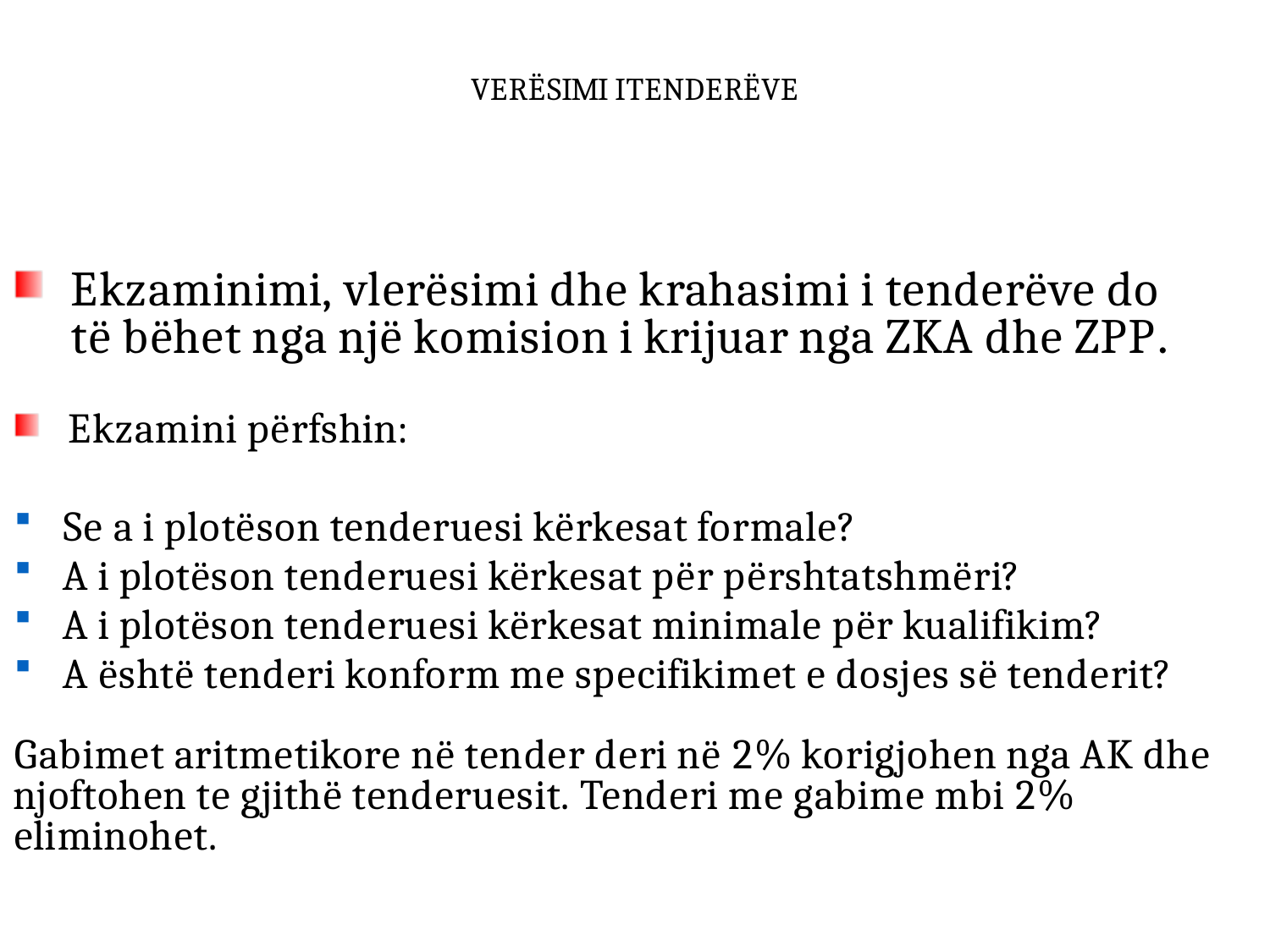

# VERËSIMI ITENDERËVE

Ekzaminimi, vlerësimi dhe krahasimi i tenderëve do të bëhet nga një komision i krijuar nga ZKA dhe ZPP.
Ekzamini përfshin:

Se a i plotëson tenderuesi kërkesat formale?
A i plotëson tenderuesi kërkesat për përshtatshmëri?
A i plotëson tenderuesi kërkesat minimale për kualifikim?
A është tenderi konform me specifikimet e dosjes së tenderit?
Gabimet aritmetikore në tender deri në 2% korigjohen nga AK dhe njoftohen te gjithë tenderuesit. Tenderi me gabime mbi 2% eliminohet.